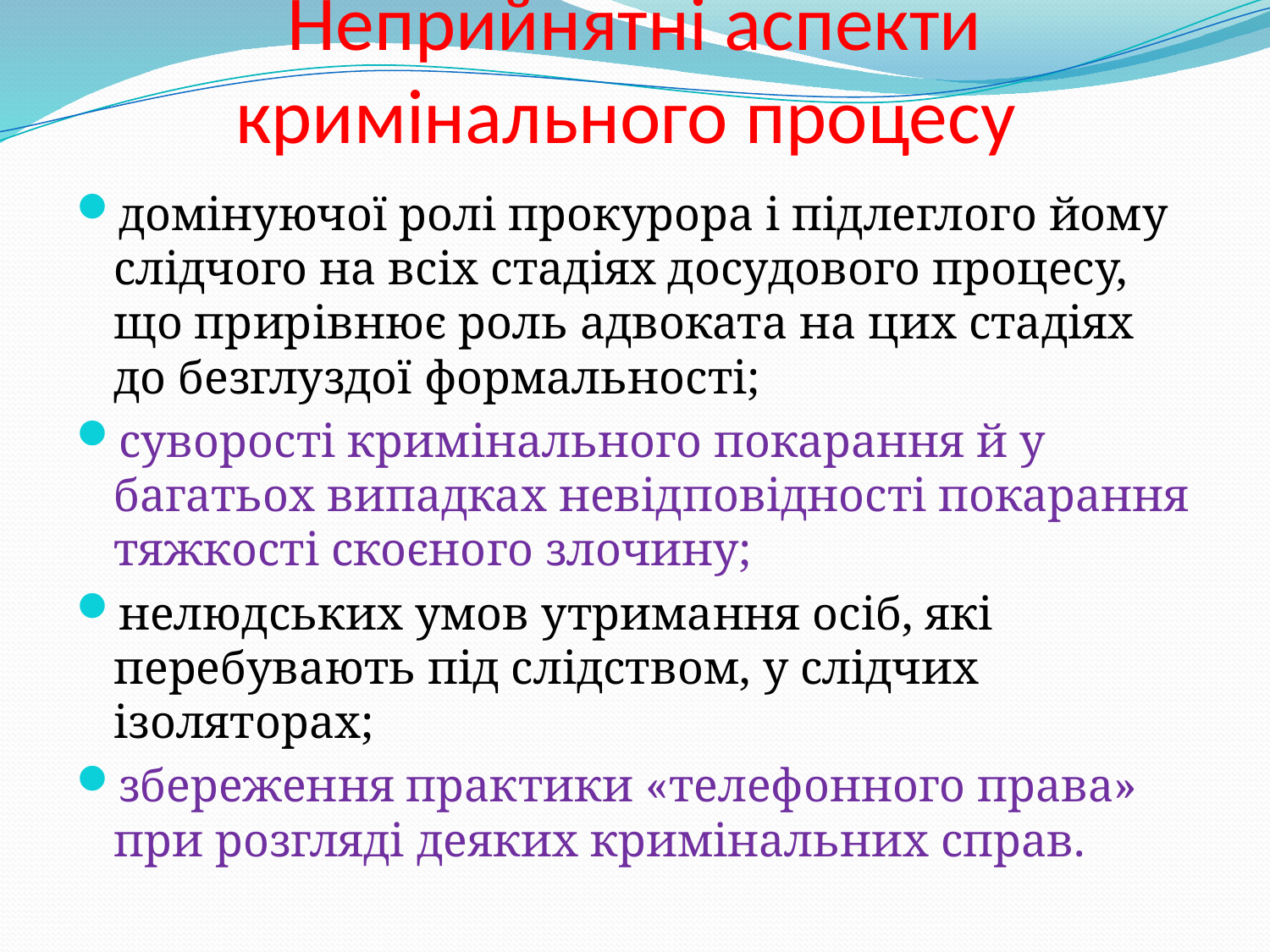

# Неприйнятні аспекти кримінального процесу
домінуючої ролі прокурора і підлеглого йому слідчого на всіх стадіях досудового процесу, що прирівнює роль адвоката на цих стадіях до безглуздої формальності;
суворості кримінального покарання й у багатьох випадках невідповідності покарання тяжкості скоєного злочину;
нелюдських умов утримання осіб, які перебувають під слідством, у слідчих ізоляторах;
збереження практики «телефонного права» при розгляді деяких кримінальних справ.